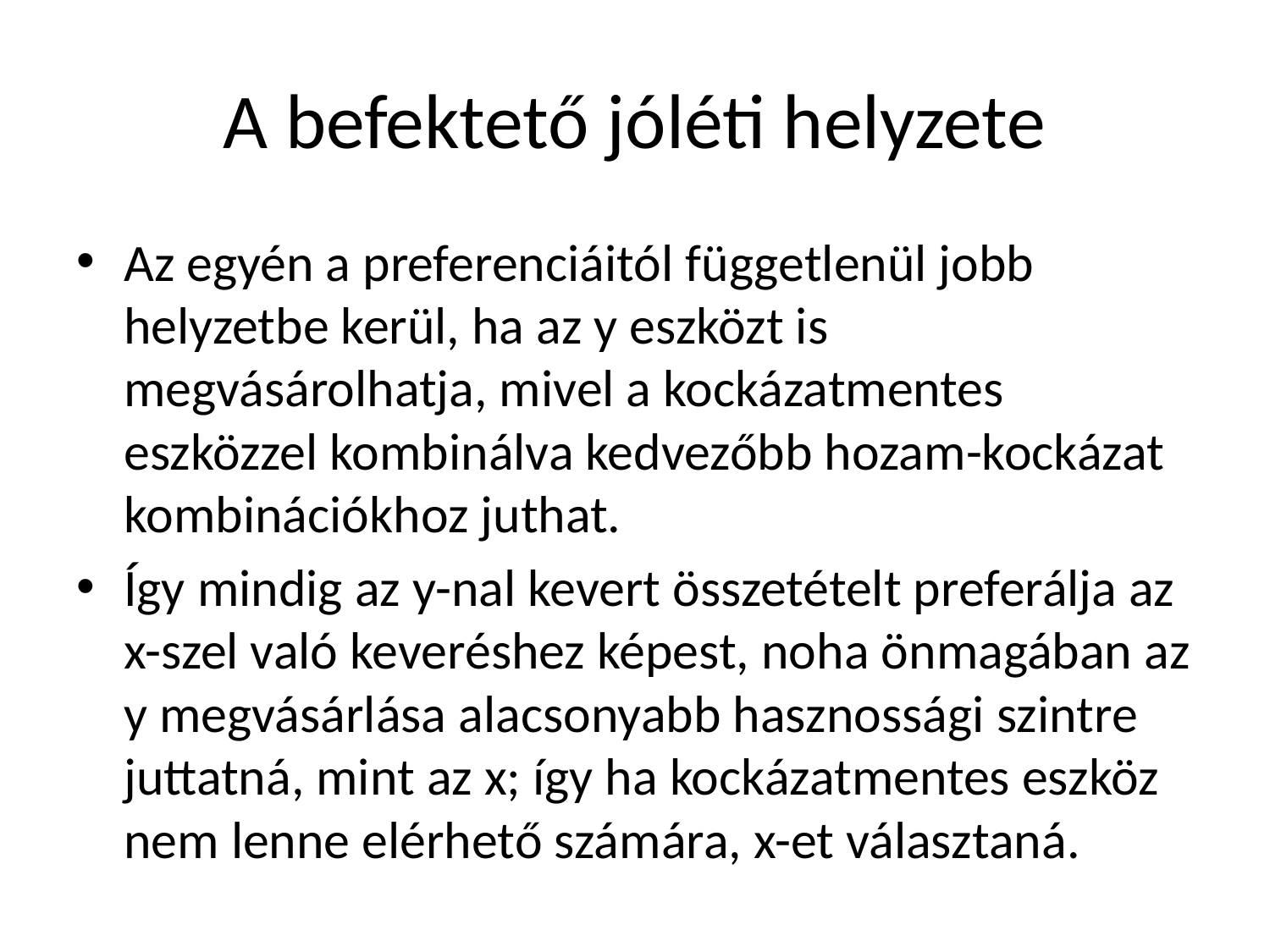

# A befektető jóléti helyzete
Az egyén a preferenciáitól függetlenül jobb helyzetbe kerül, ha az y eszközt is megvásárolhatja, mivel a kockázatmentes eszközzel kombinálva kedvezőbb hozam-kockázat kombinációkhoz juthat.
Így mindig az y-nal kevert összetételt preferálja az x-szel való keveréshez képest, noha önmagában az y megvásárlása alacsonyabb hasznossági szintre juttatná, mint az x; így ha kockázatmentes eszköz nem lenne elérhető számára, x-et választaná.